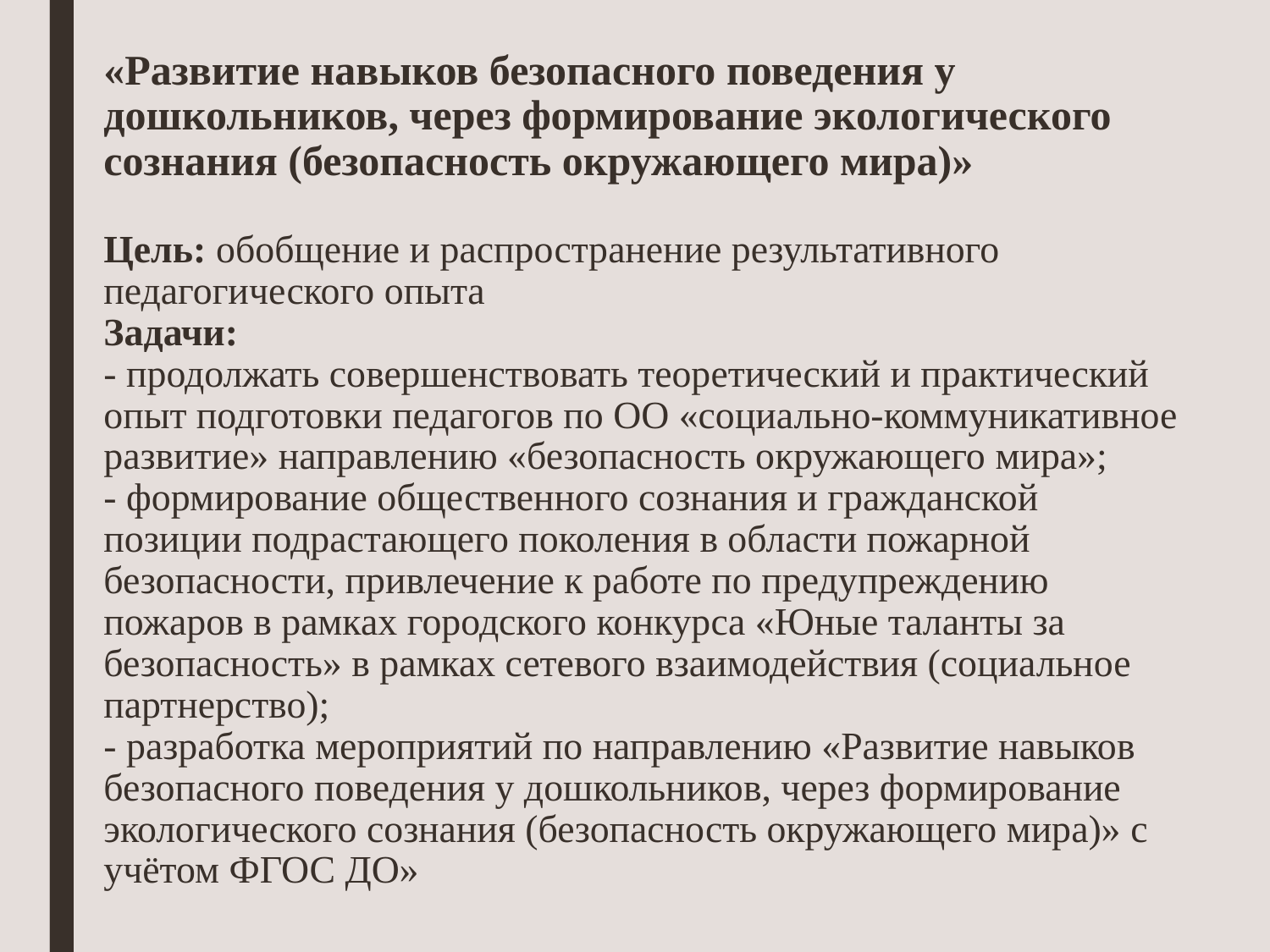

# «Развитие навыков безопасного поведения у дошкольников, через формирование экологического сознания (безопасность окружающего мира)» Цель: обобщение и распространение результативного педагогического опыта Задачи: - продолжать совершенствовать теоретический и практический опыт подготовки педагогов по ОО «социально-коммуникативное развитие» направлению «безопасность окружающего мира»; - формирование общественного сознания и гражданской позиции подрастающего поколения в области пожарной безопасности, привлечение к работе по предупреждению пожаров в рамках городского конкурса «Юные таланты за безопасность» в рамках сетевого взаимодействия (социальное партнерство); - разработка мероприятий по направлению «Развитие навыков безопасного поведения у дошкольников, через формирование экологического сознания (безопасность окружающего мира)» с учётом ФГОС ДО»